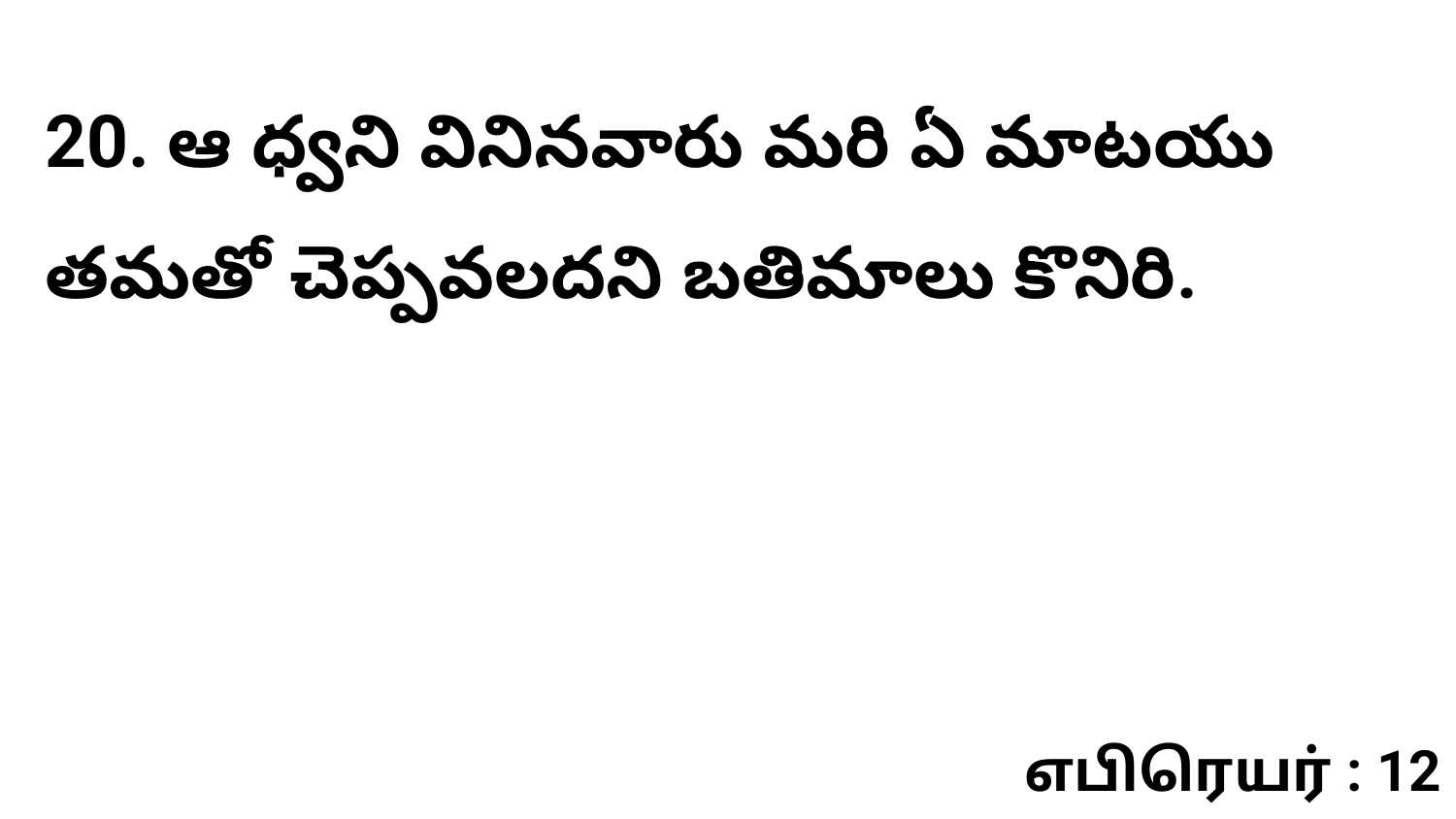

20. ఆ ధ్వని వినినవారు మరి ఏ మాటయు తమతో చెప్పవలదని బతిమాలు కొనిరి.
எபிரெயர் : 12